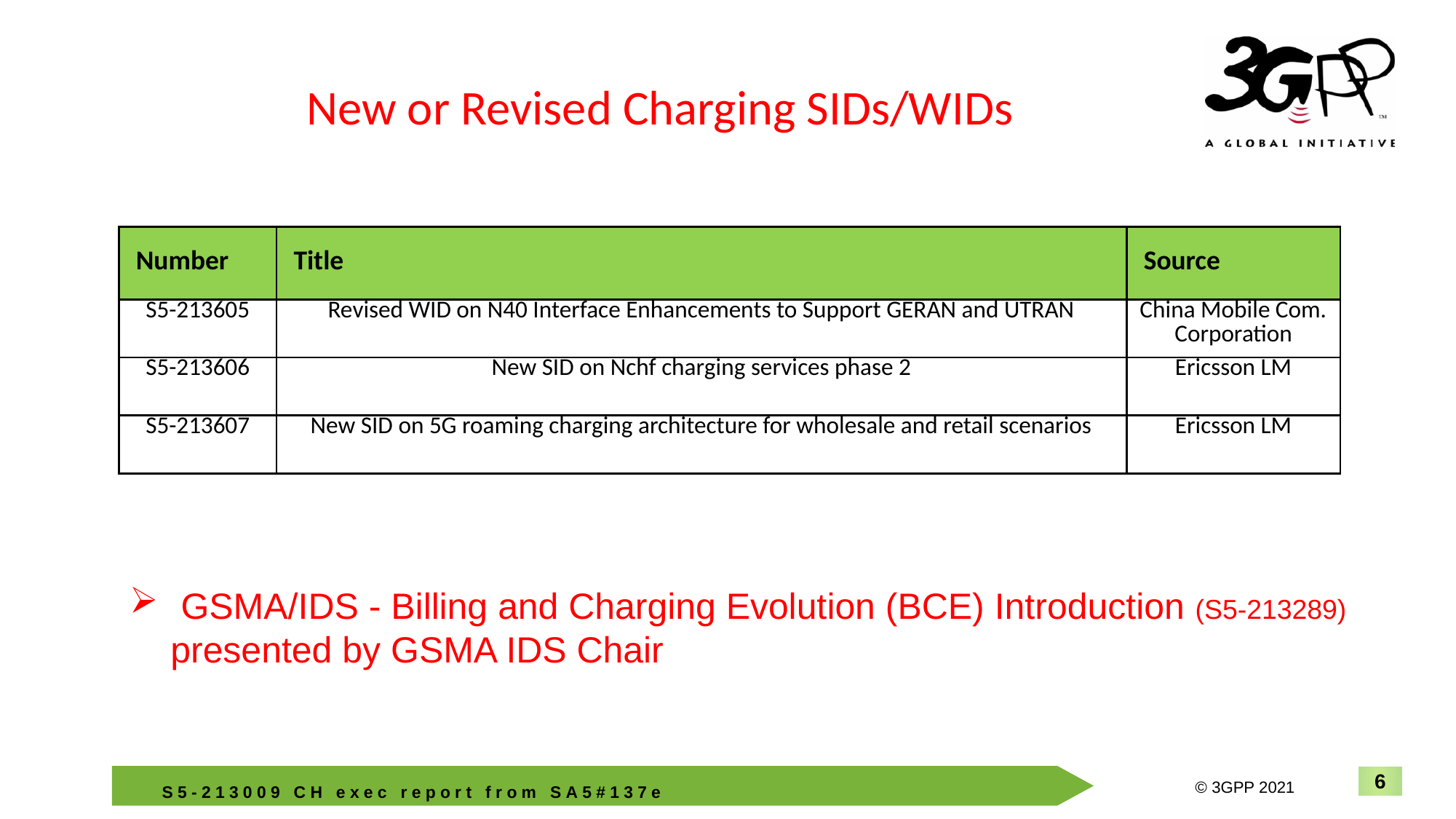

New or Revised Charging SIDs/WIDs
| Number | Title | Source |
| --- | --- | --- |
| S5-213605 | Revised WID on N40 Interface Enhancements to Support GERAN and UTRAN | China Mobile Com. Corporation |
| S5-213606 | New SID on Nchf charging services phase 2 | Ericsson LM |
| S5-213607 | New SID on 5G roaming charging architecture for wholesale and retail scenarios | Ericsson LM |
 GSMA/IDS - Billing and Charging Evolution (BCE) Introduction (S5-213289) presented by GSMA IDS Chair